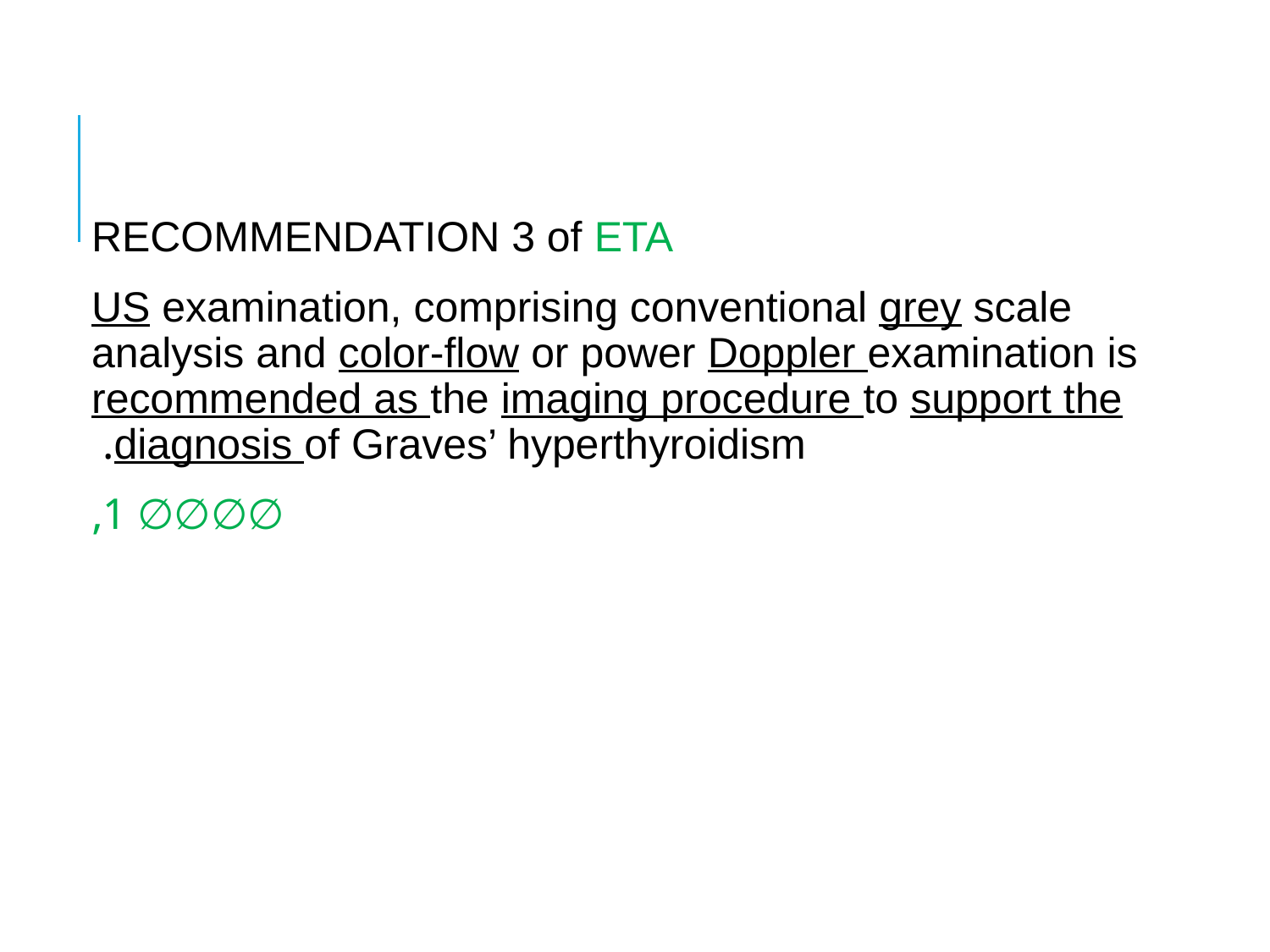

#
RECOMMENDATION 3 of ETA
US examination, comprising conventional grey scale analysis and color-flow or power Doppler examination is recommended as the imaging procedure to support the diagnosis of Graves’ hyperthyroidism.
∅∅∅∅ 1,